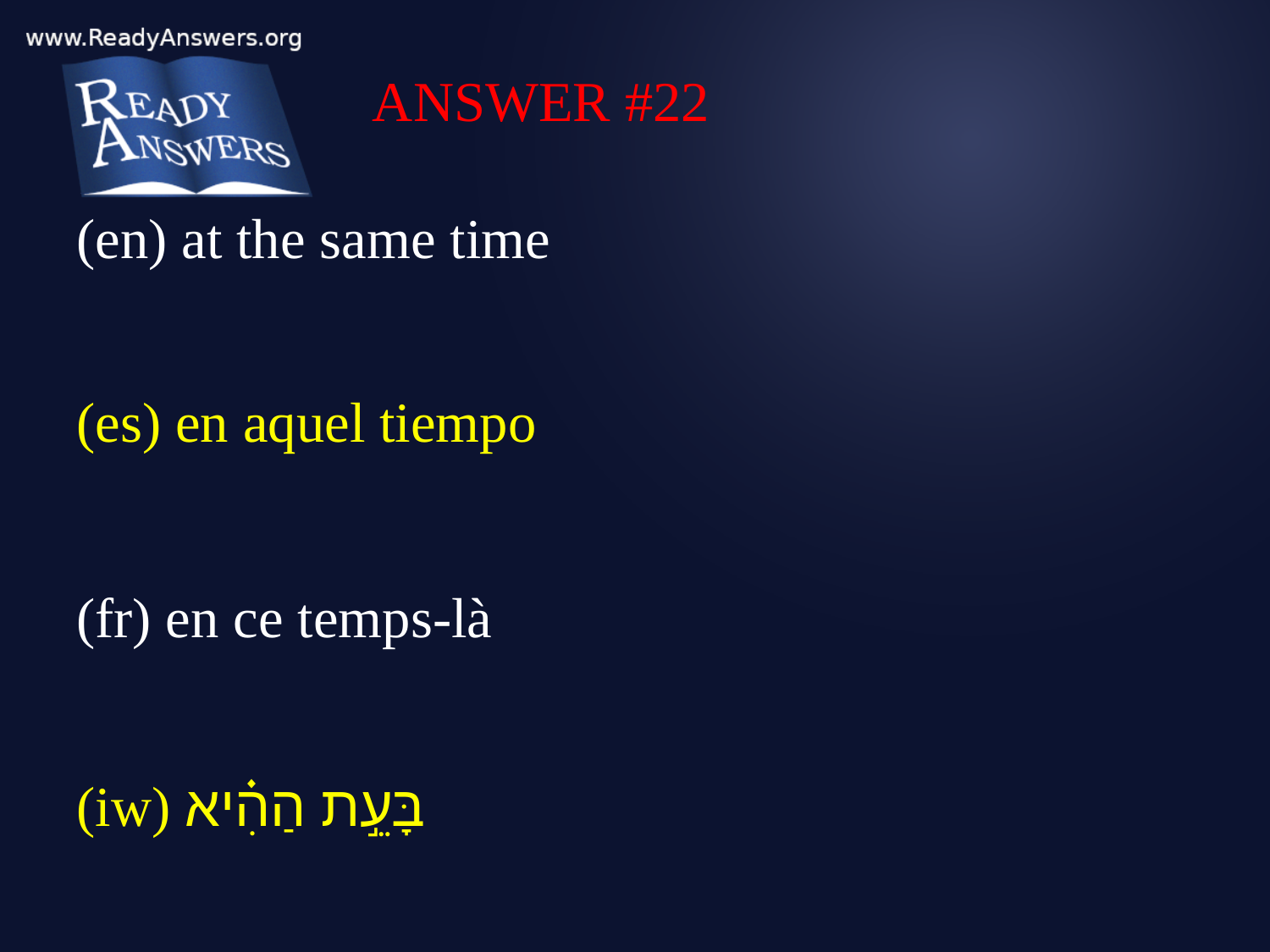

ANSWER #22
(en) at the same time
(es) en aquel tiempo
(fr) en ce temps-là
(iw) בָּעֵ֣ת הַהִ֗יא